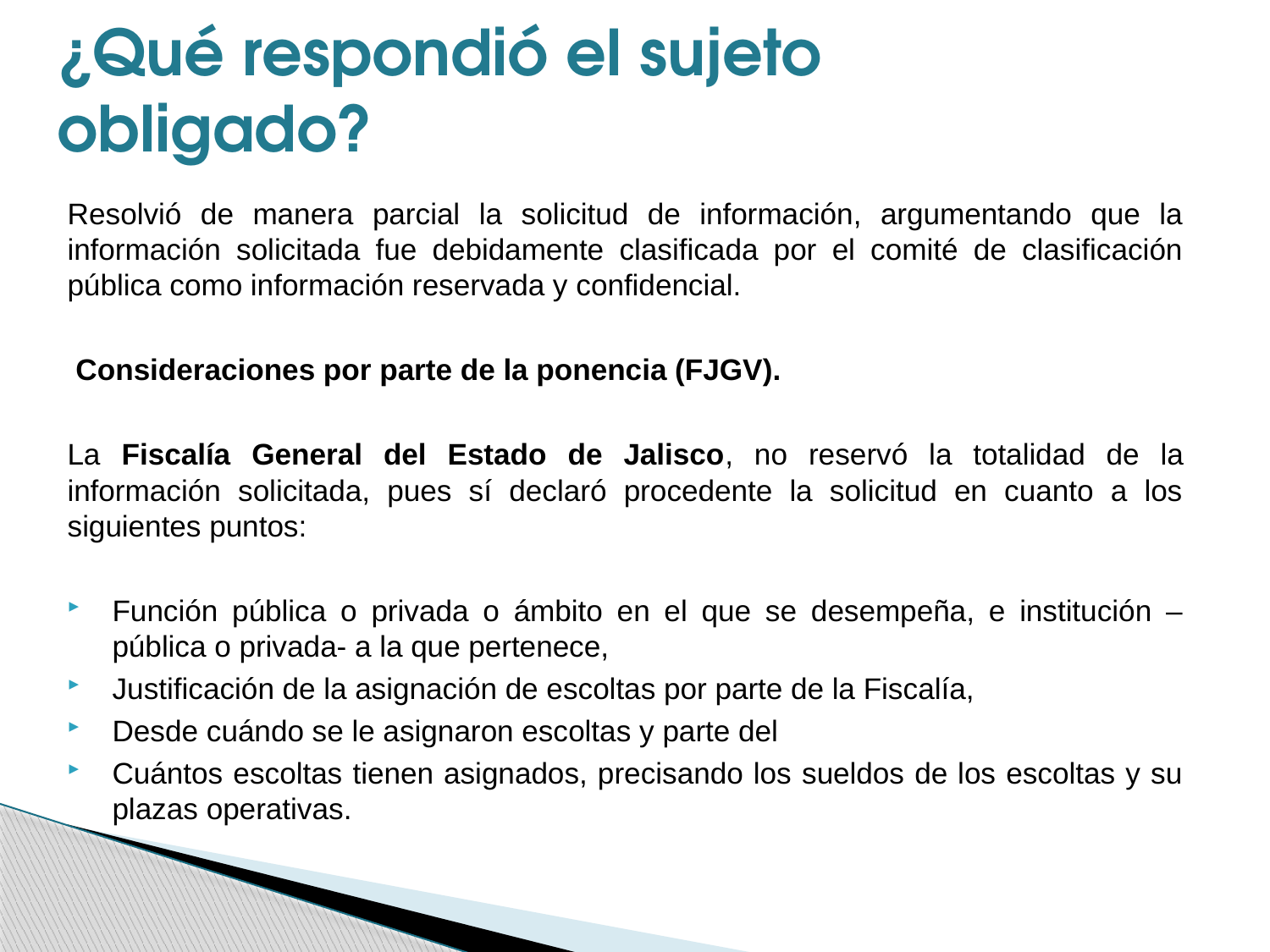

¿Qué respondió el sujeto obligado?

Resolvió de manera parcial la solicitud de información, argumentando que la información solicitada fue debidamente clasificada por el comité de clasificación pública como información reservada y confidencial.

 Consideraciones por parte de la ponencia (FJGV).

La Fiscalía General del Estado de Jalisco, no reservó la totalidad de la información solicitada, pues sí declaró procedente la solicitud en cuanto a los siguientes puntos:

Función pública o privada o ámbito en el que se desempeña, e institución –pública o privada- a la que pertenece,
Justificación de la asignación de escoltas por parte de la Fiscalía,
Desde cuándo se le asignaron escoltas y parte del
Cuántos escoltas tienen asignados, precisando los sueldos de los escoltas y su plazas operativas.